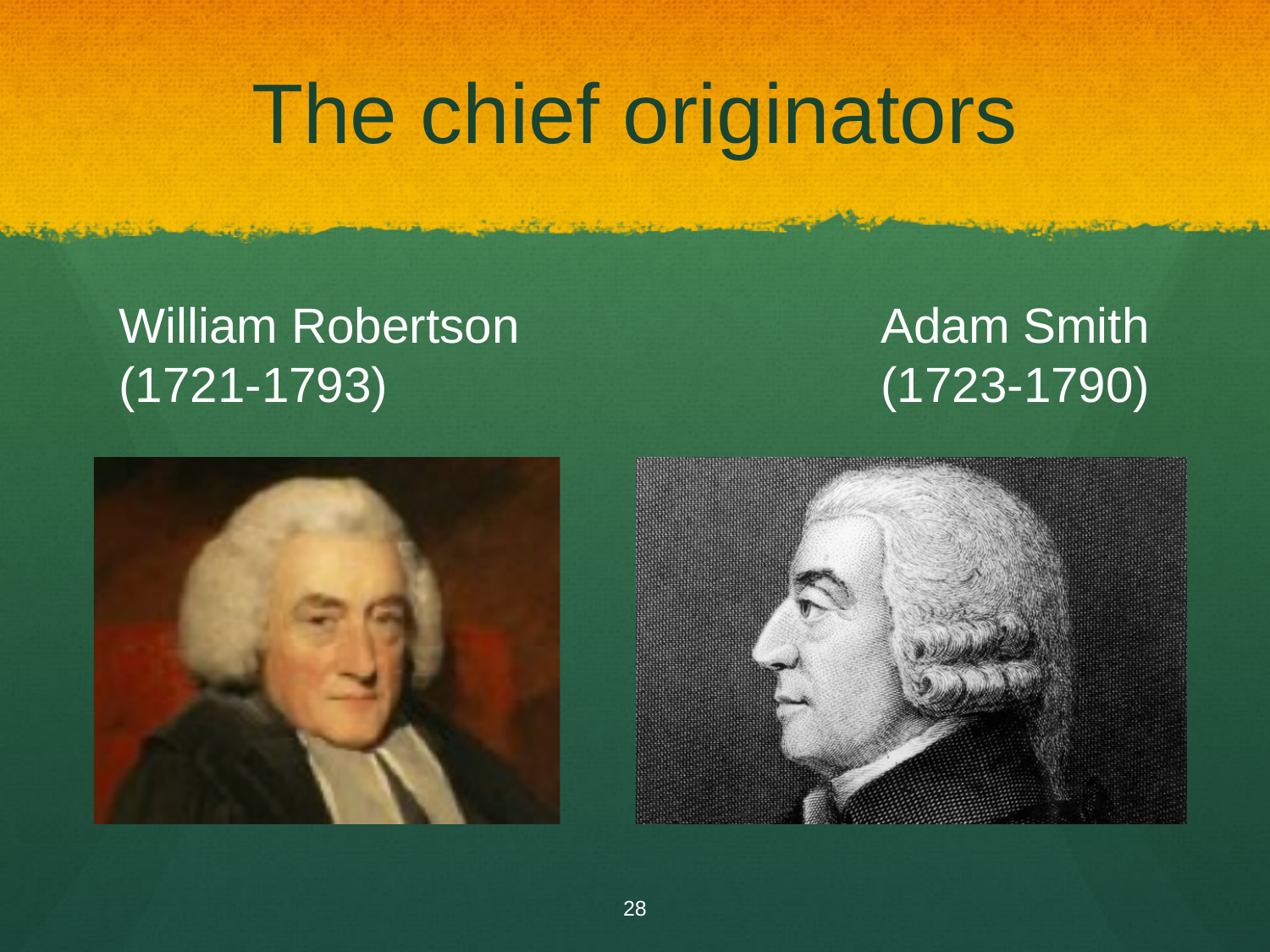

# The chief originators
William Robertson			Adam Smith
(1721-1793)				(1723-1790)

28